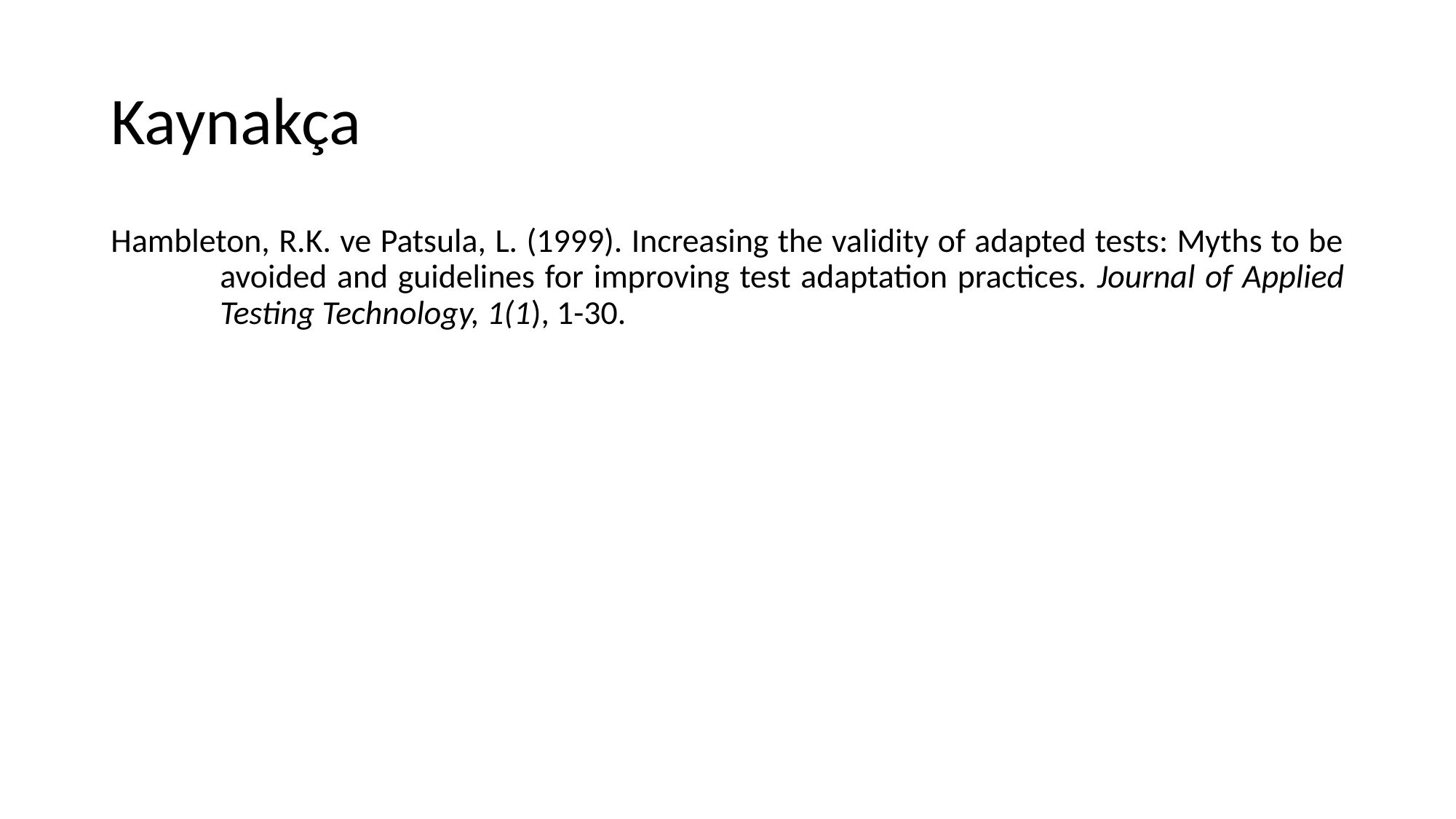

# Kaynakça
Hambleton, R.K. ve Patsula, L. (1999). Increasing the validity of adapted tests: Myths to be 	avoided and guidelines for improving test adaptation practices. Journal of Applied 	Testing Technology, 1(1), 1-30.